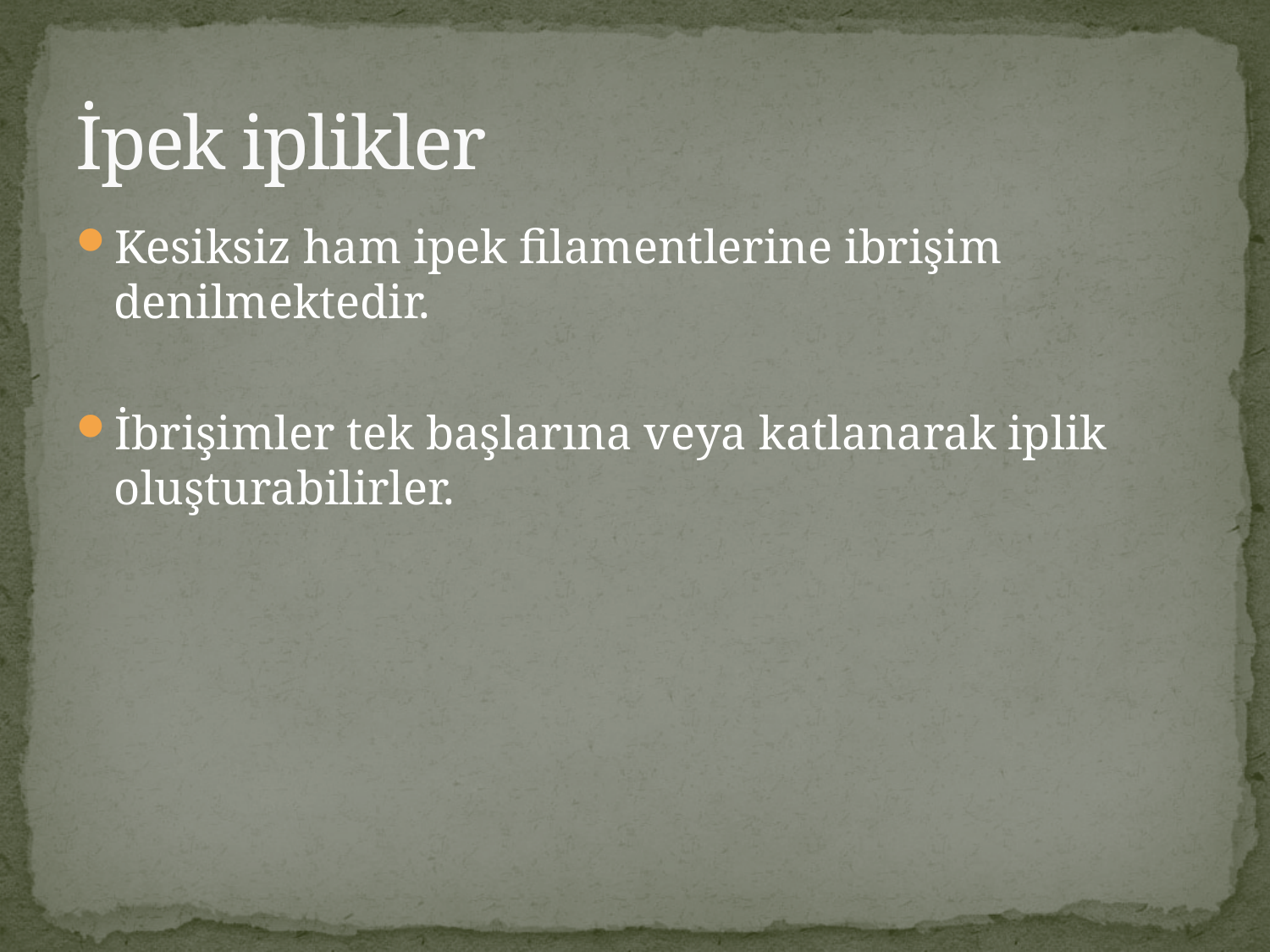

# İpek iplikler
Kesiksiz ham ipek filamentlerine ibrişim denilmektedir.

İbrişimler tek başlarına veya katlanarak iplik oluşturabilirler.